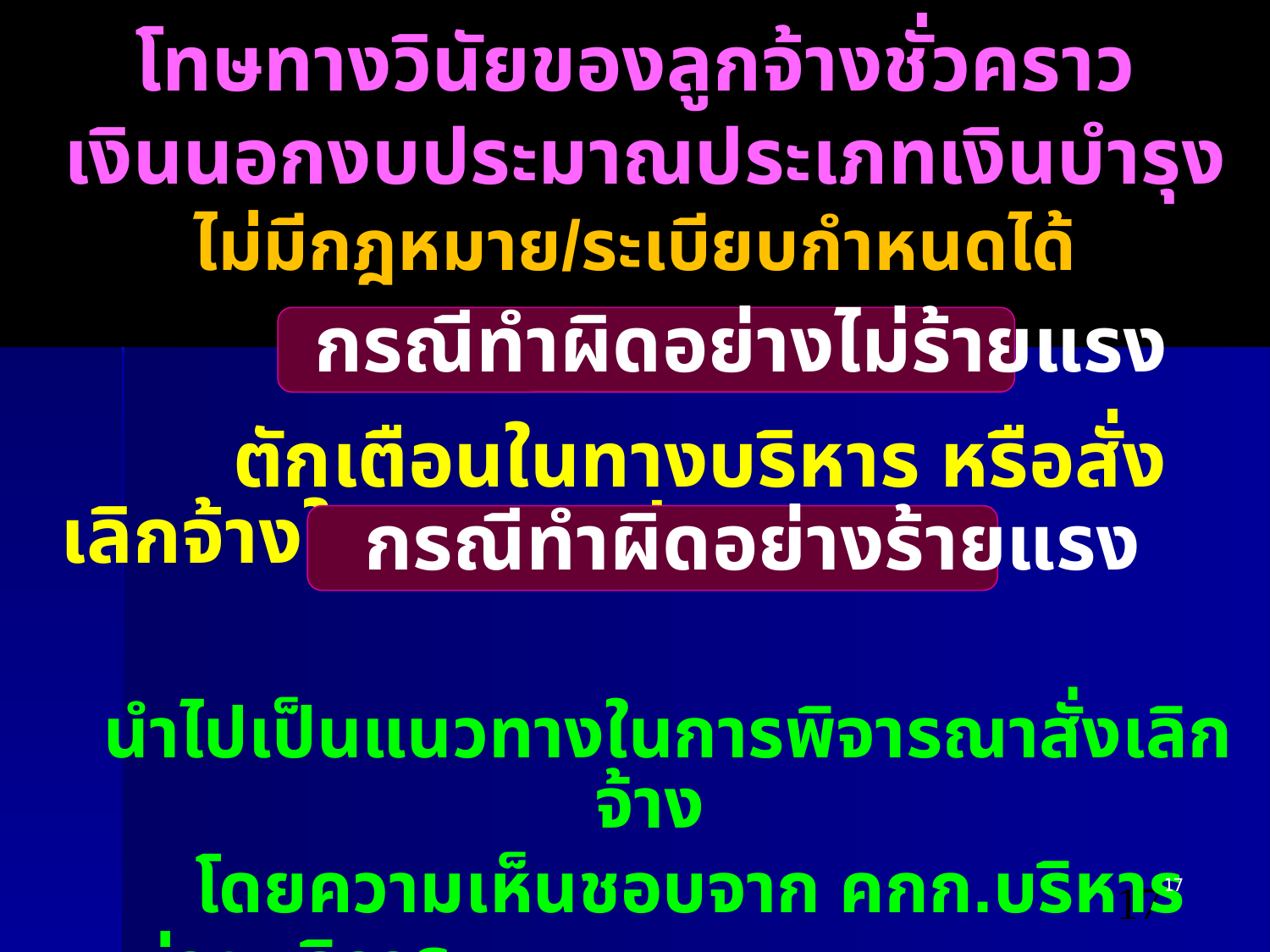

โทษทางวินัยของลูกจ้างชั่วคราว
 เงินนอกงบประมาณประเภทเงินบำรุง
ไม่มีกฎหมาย/ระเบียบกำหนดได้

          ตักเตือนในทางบริหาร หรือสั่งเลิกจ้างในบางกรณี

   นำไปเป็นแนวทางในการพิจารณาสั่งเลิกจ้าง
      โดยความเห็นชอบจาก คกก.บริหารหน่วยบริการ
 กรณีทำผิดอย่างไม่ร้ายแรง
  กรณีทำผิดอย่างร้ายแรง
17
17